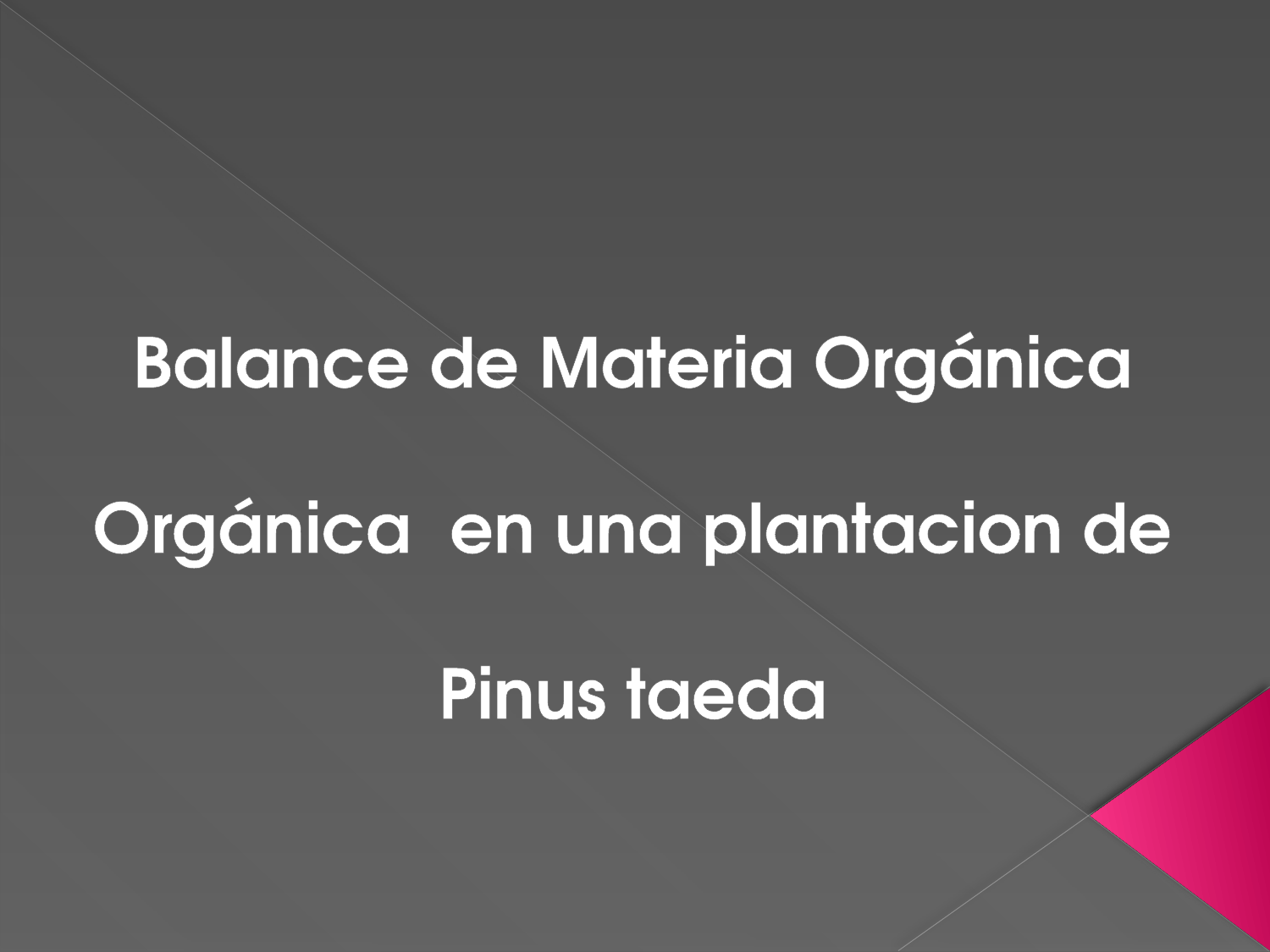

Balance de Materia Orgánica

Orgánica  en una plantacion de

Pinus taeda